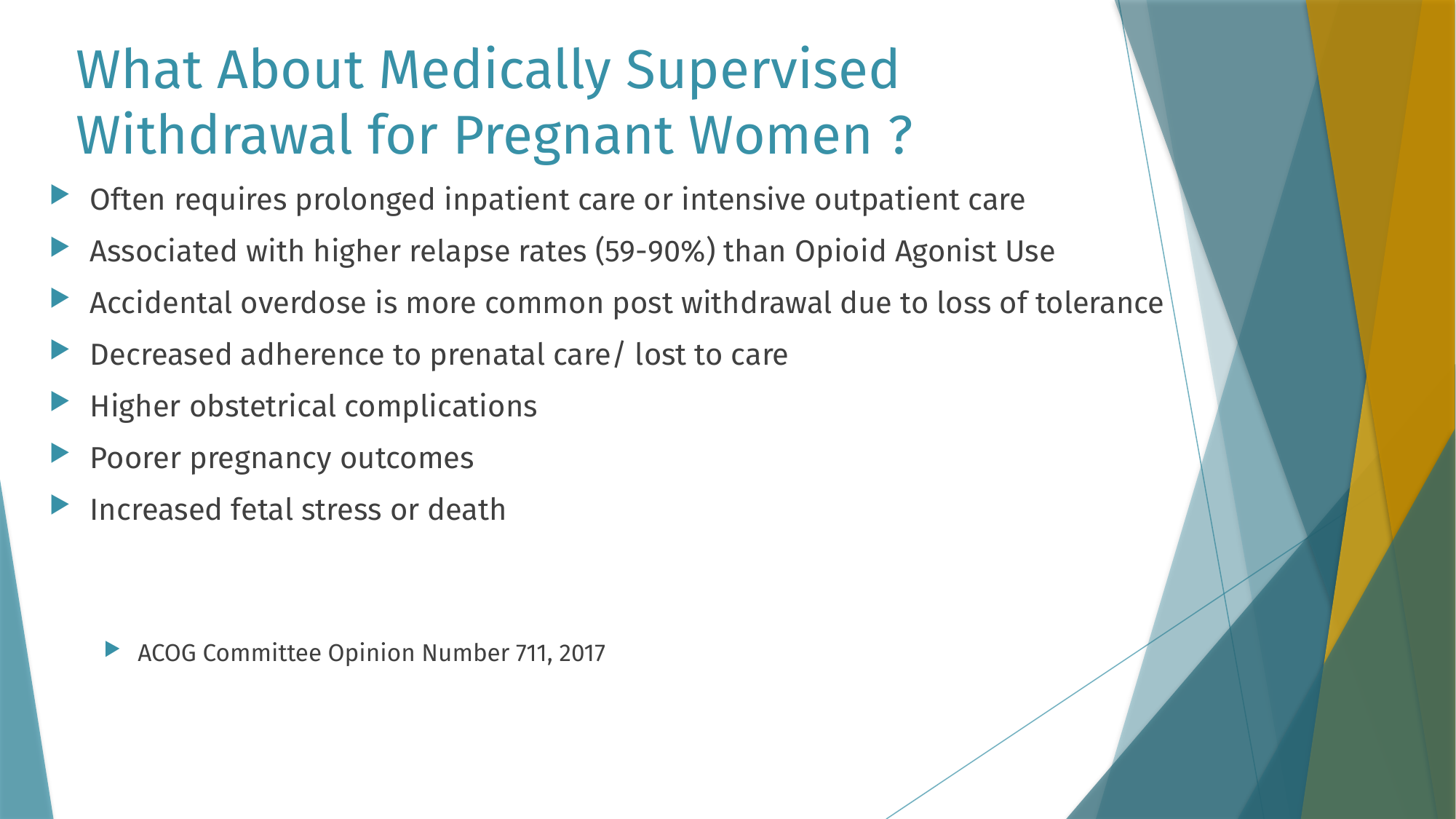

# What About Medically Supervised Withdrawal for Pregnant Women ?
Often requires prolonged inpatient care or intensive outpatient care
Associated with higher relapse rates (59-90%) than Opioid Agonist Use
Accidental overdose is more common post withdrawal due to loss of tolerance
Decreased adherence to prenatal care/ lost to care
Higher obstetrical complications
Poorer pregnancy outcomes
Increased fetal stress or death

ACOG Committee Opinion Number 711, 2017